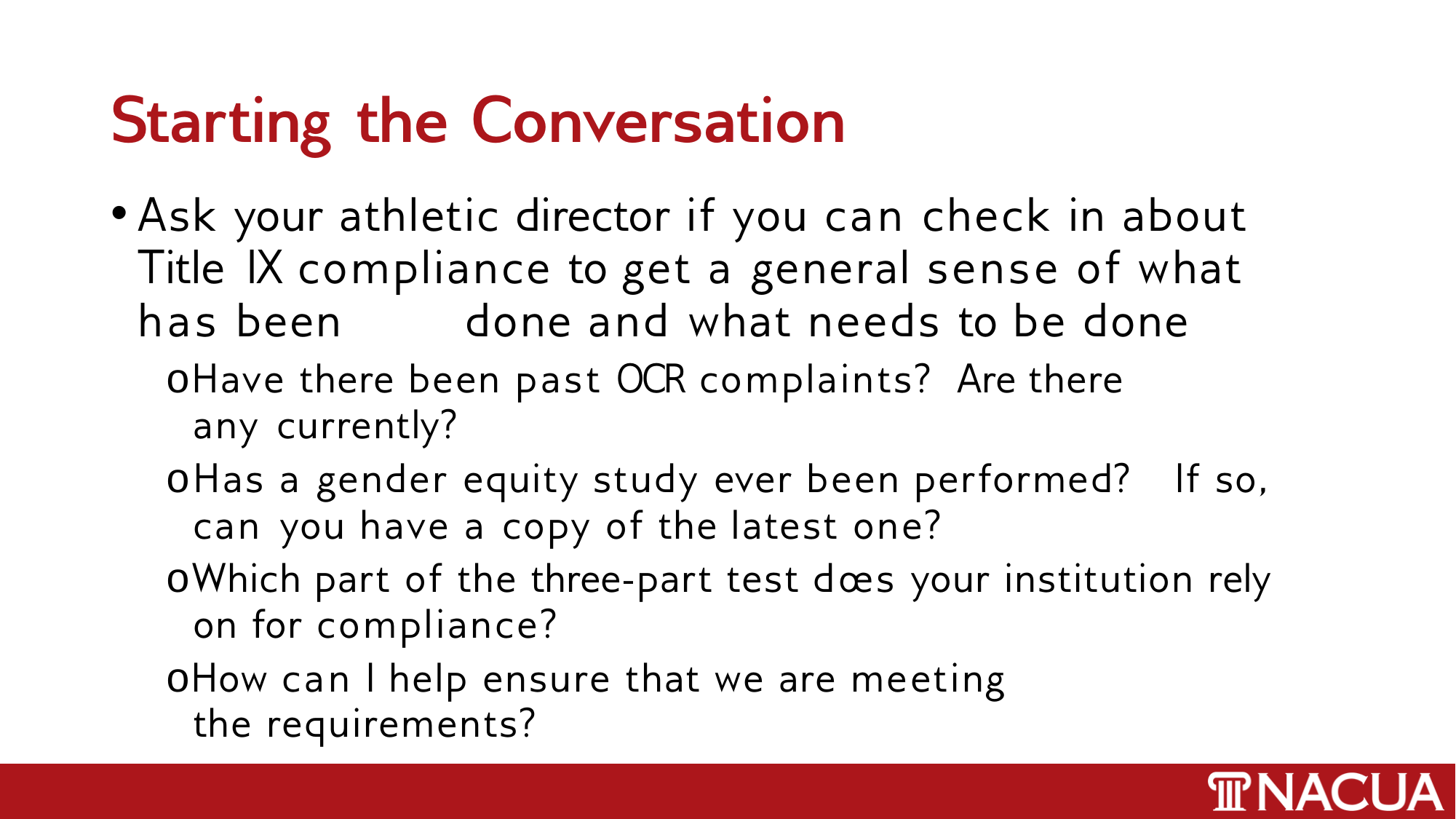

# Starting the Conversation
Ask your athletic director if you can check in about Title 	IX compliance to get a general sense of what has been 	done and what needs to be done
oHave there been past OCR complaints?	Are there any currently?
oHas a gender equity study ever been performed?	If so, can you have a copy of the latest one?
oWhich part of the three-part test does your institution rely on for compliance?
oHow can I help ensure that we are meeting the requirements?